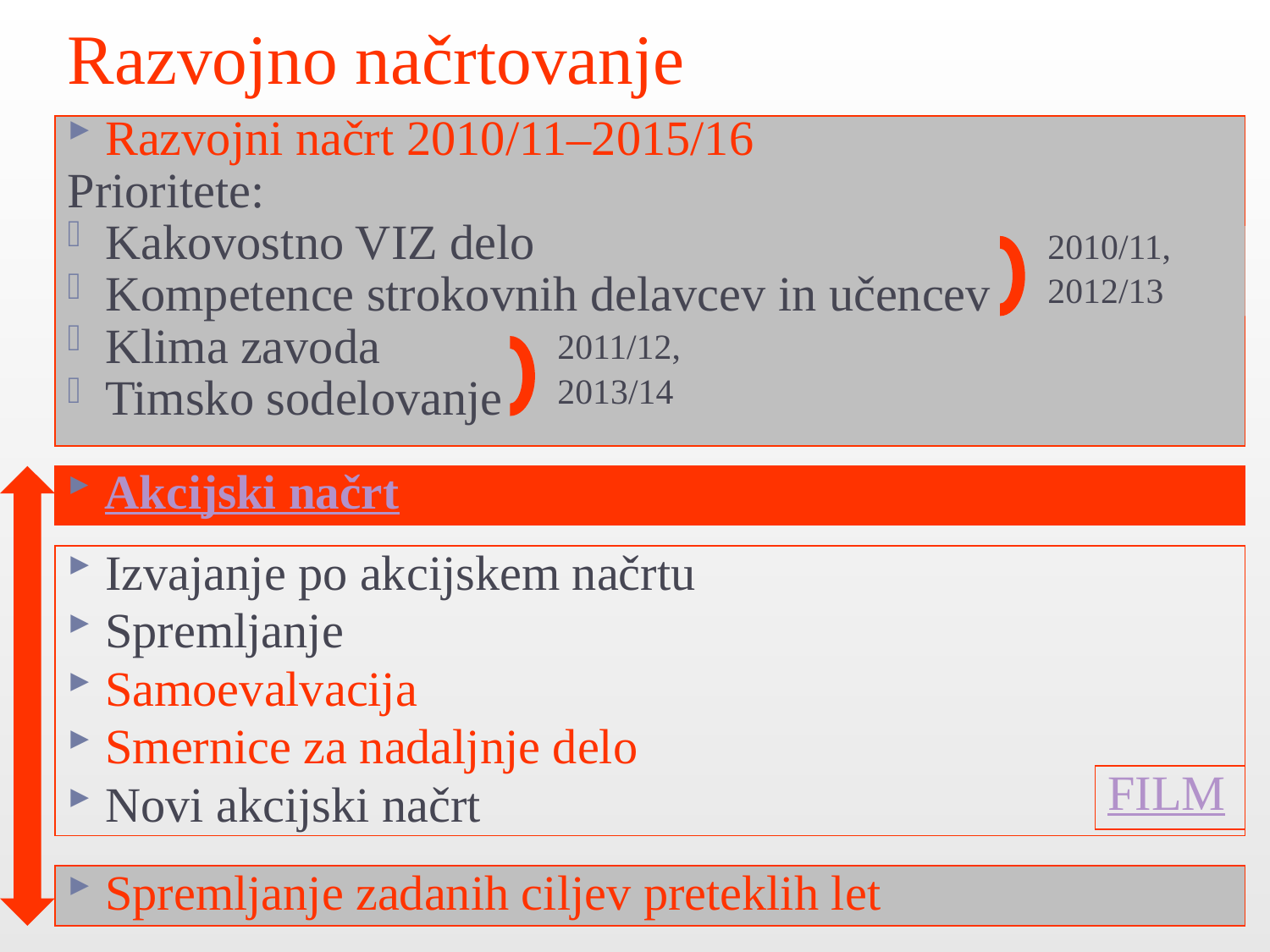

Razvojno načrtovanje
Razvojni načrt 2010/11–2015/16
Prioritete:
Kakovostno VIZ delo
Kompetence strokovnih delavcev in učencev
Klima zavoda
Timsko sodelovanje
2010/11,
2012/13

2011/12,
2013/14

Akcijski načrt
Izvajanje po akcijskem načrtu
Spremljanje
Samoevalvacija
Smernice za nadaljnje delo
Novi akcijski načrt
FILM
Spremljanje zadanih ciljev preteklih let